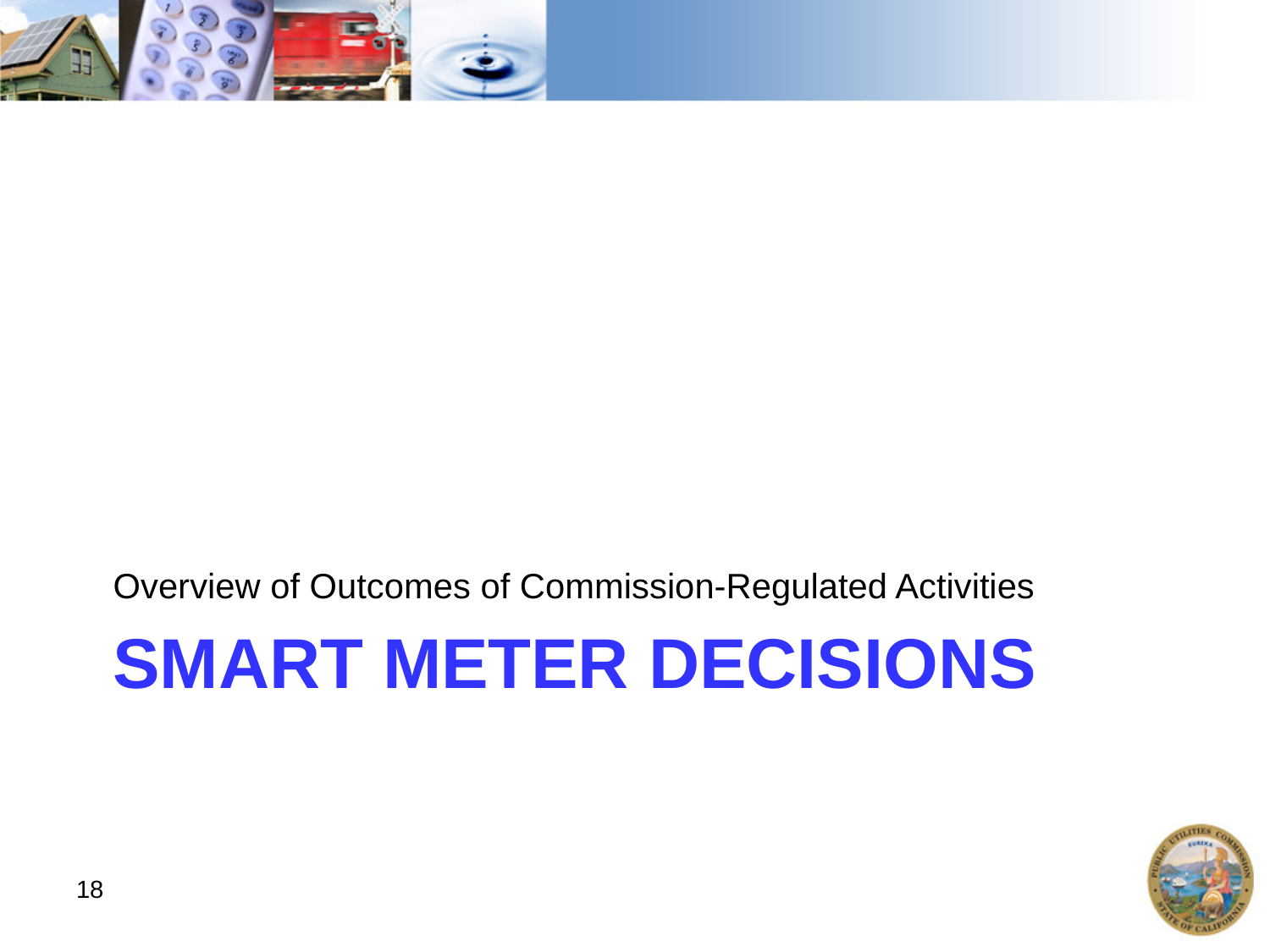

Overview of Outcomes of Commission-Regulated Activities
# Smart meter decisions
18